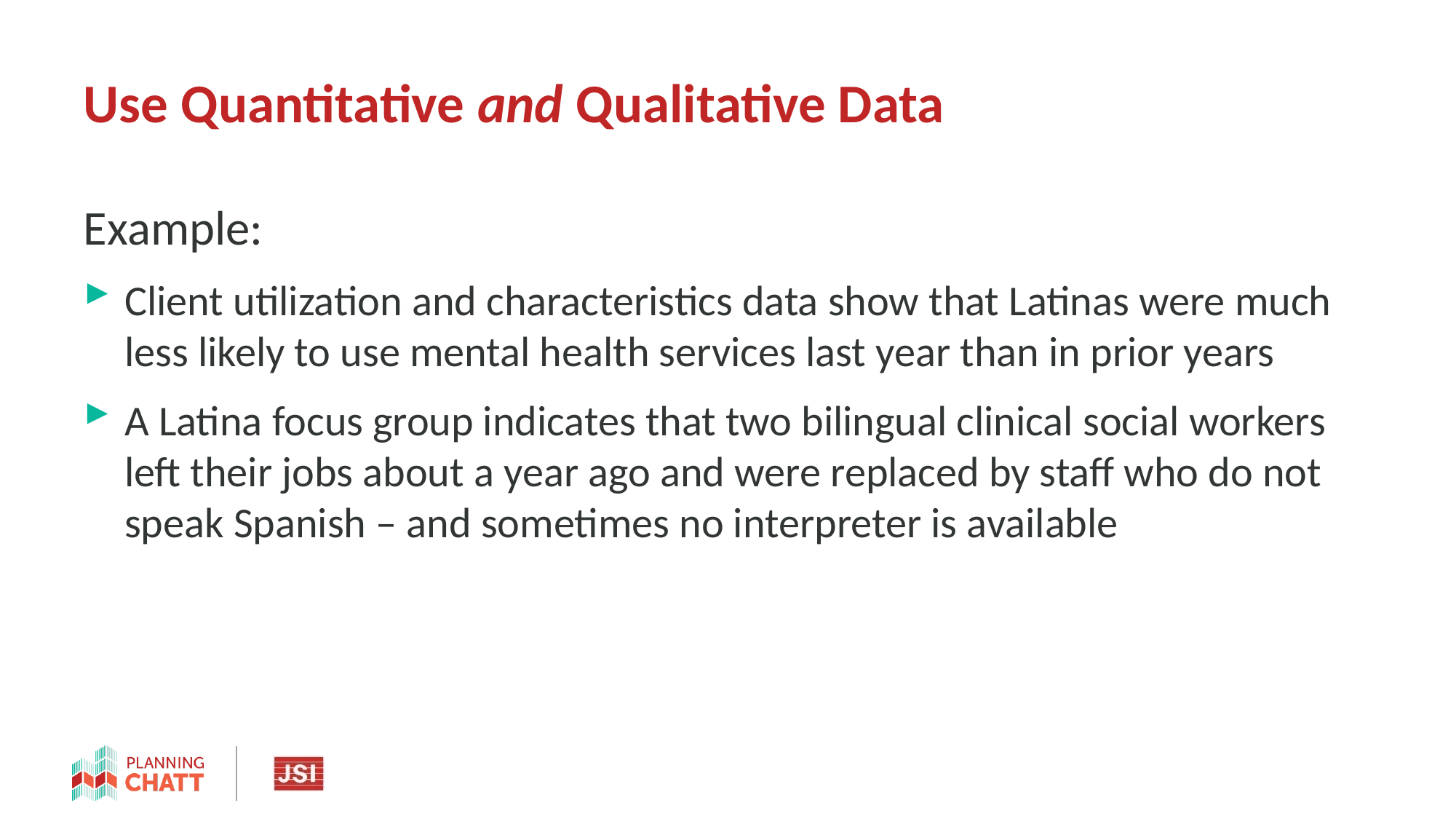

# Use Quantitative and Qualitative Data
Example:
Client utilization and characteristics data show that Latinas were much less likely to use mental health services last year than in prior years
A Latina focus group indicates that two bilingual clinical social workers left their jobs about a year ago and were replaced by staff who do not speak Spanish – and sometimes no interpreter is available